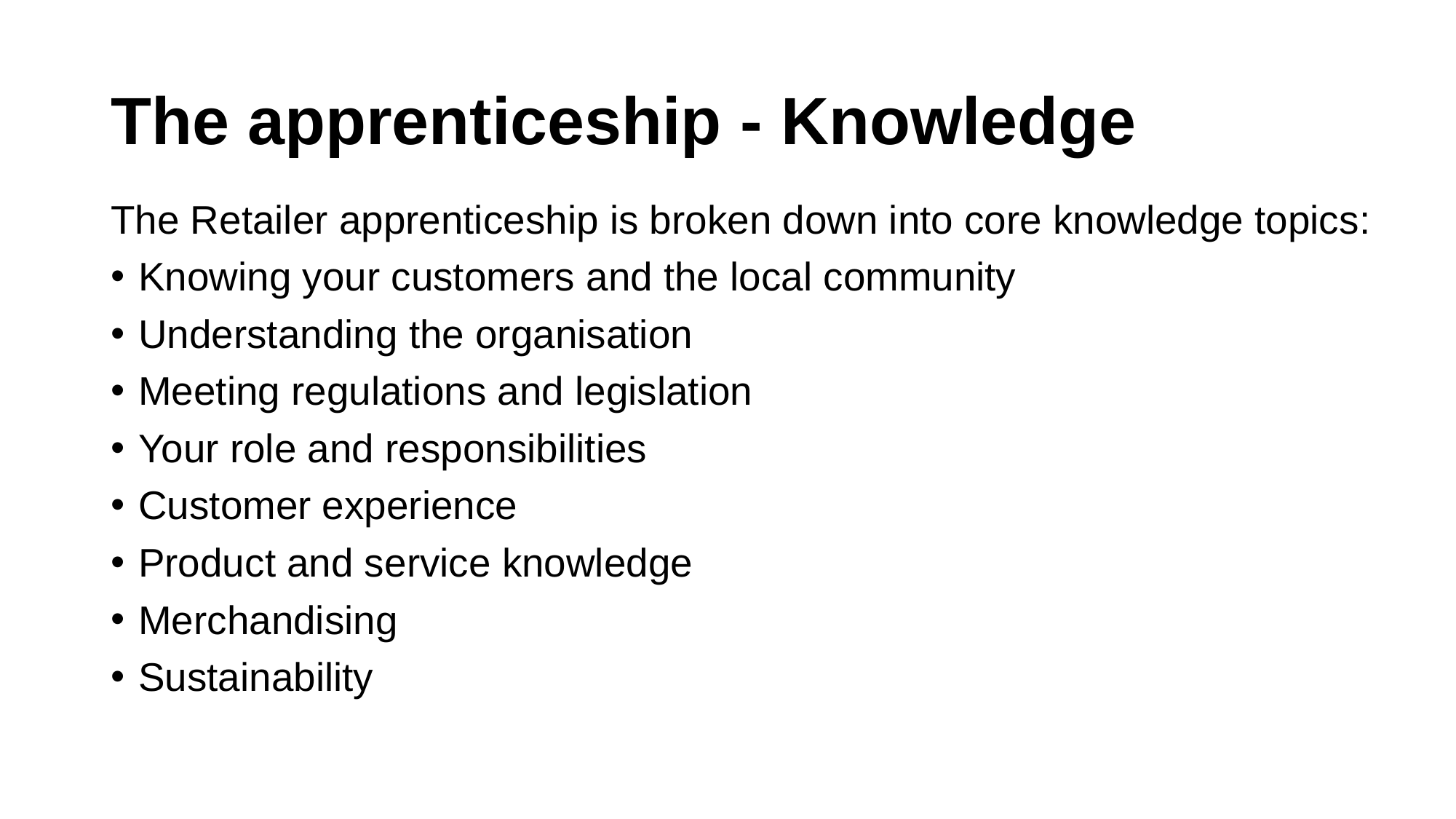

# The apprenticeship - Knowledge
The Retailer apprenticeship is broken down into core knowledge topics:
Knowing your customers and the local community
Understanding the organisation
Meeting regulations and legislation
Your role and responsibilities
Customer experience
Product and service knowledge
Merchandising
Sustainability